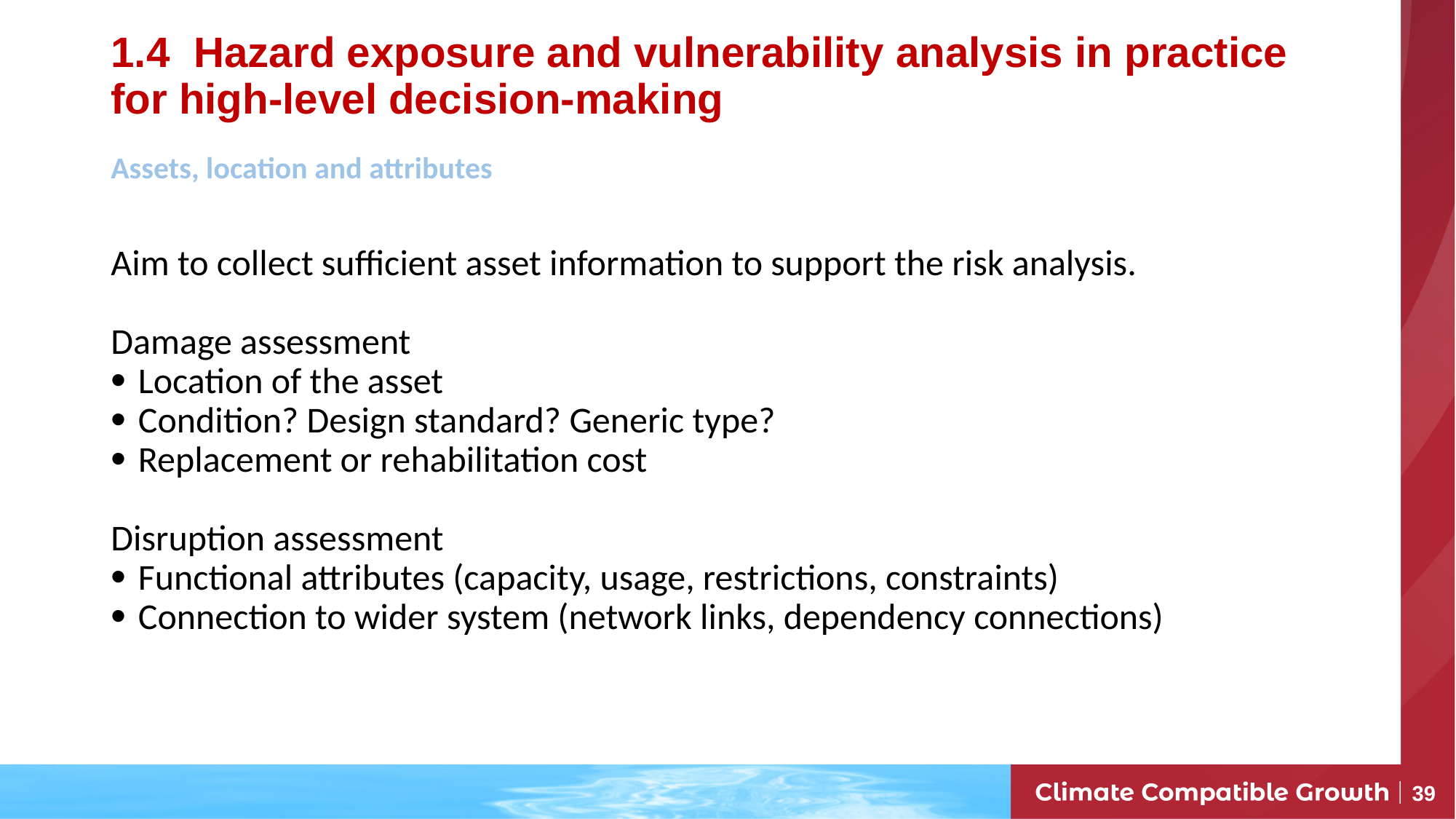

# 1.4  Hazard exposure and vulnerability analysis in practice for high-level decision-making
Assets, location and attributes

Aim to collect sufficient asset information to support the risk analysis.

Damage assessment
Location of the asset
Condition? Design standard? Generic type?
Replacement or rehabilitation cost

Disruption assessment
Functional attributes (capacity, usage, restrictions, constraints)
Connection to wider system (network links, dependency connections)